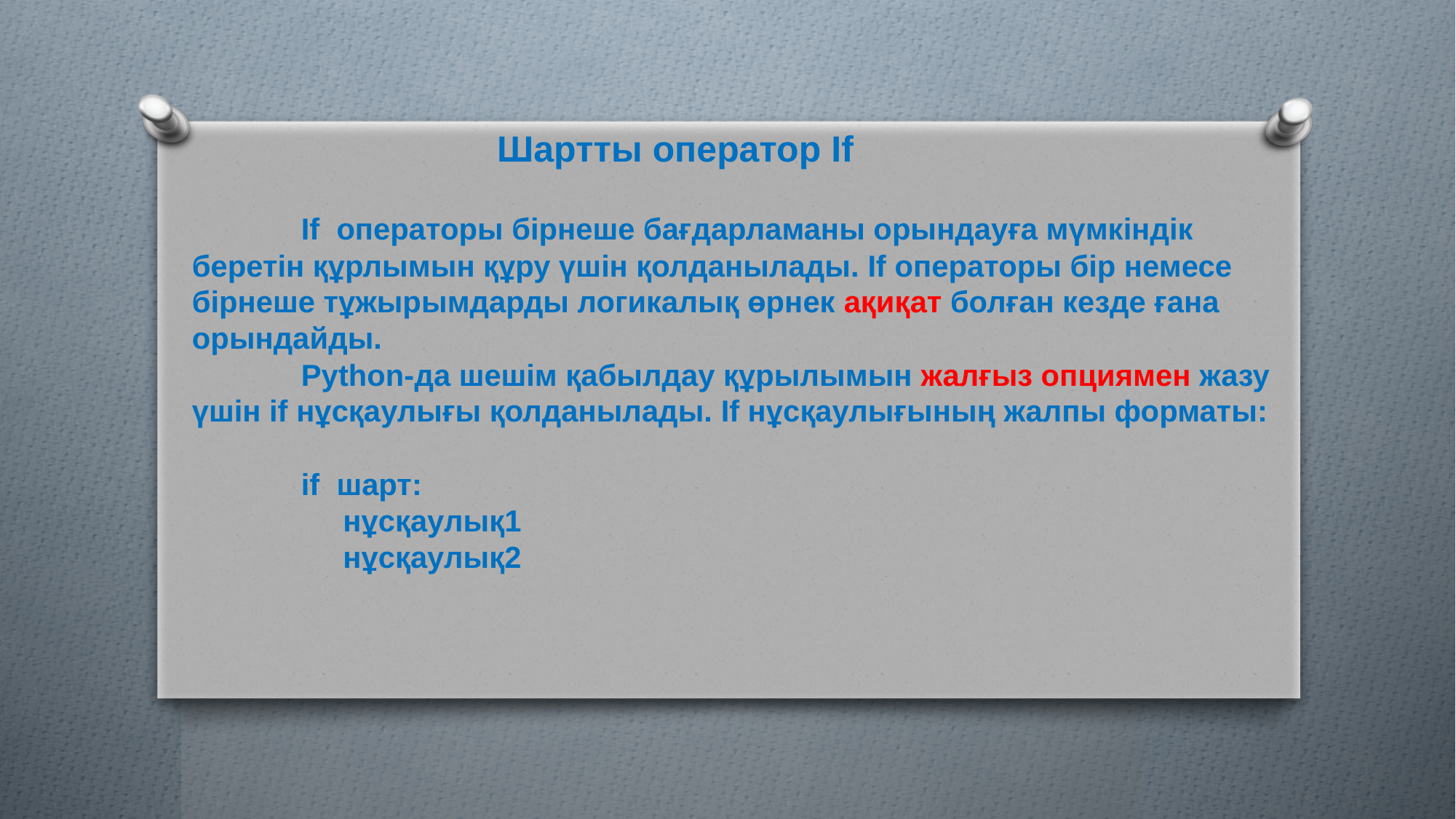

Шартты оператор If
	If  операторы бірнеше бағдарламаны орындауға мүмкіндік беретін құрлымын құру үшін қолданылады. If операторы бір немесе бірнеше тұжырымдарды логикалық өрнек ақиқат болған кезде ғана орындайды.
	Python-да шешім қабылдау құрылымын жалғыз опциямен жазу үшін if нұсқаулығы қолданылады. If нұсқаулығының жалпы форматы:

	if  шарт:
	     нұсқаулық1
	     нұсқаулық2